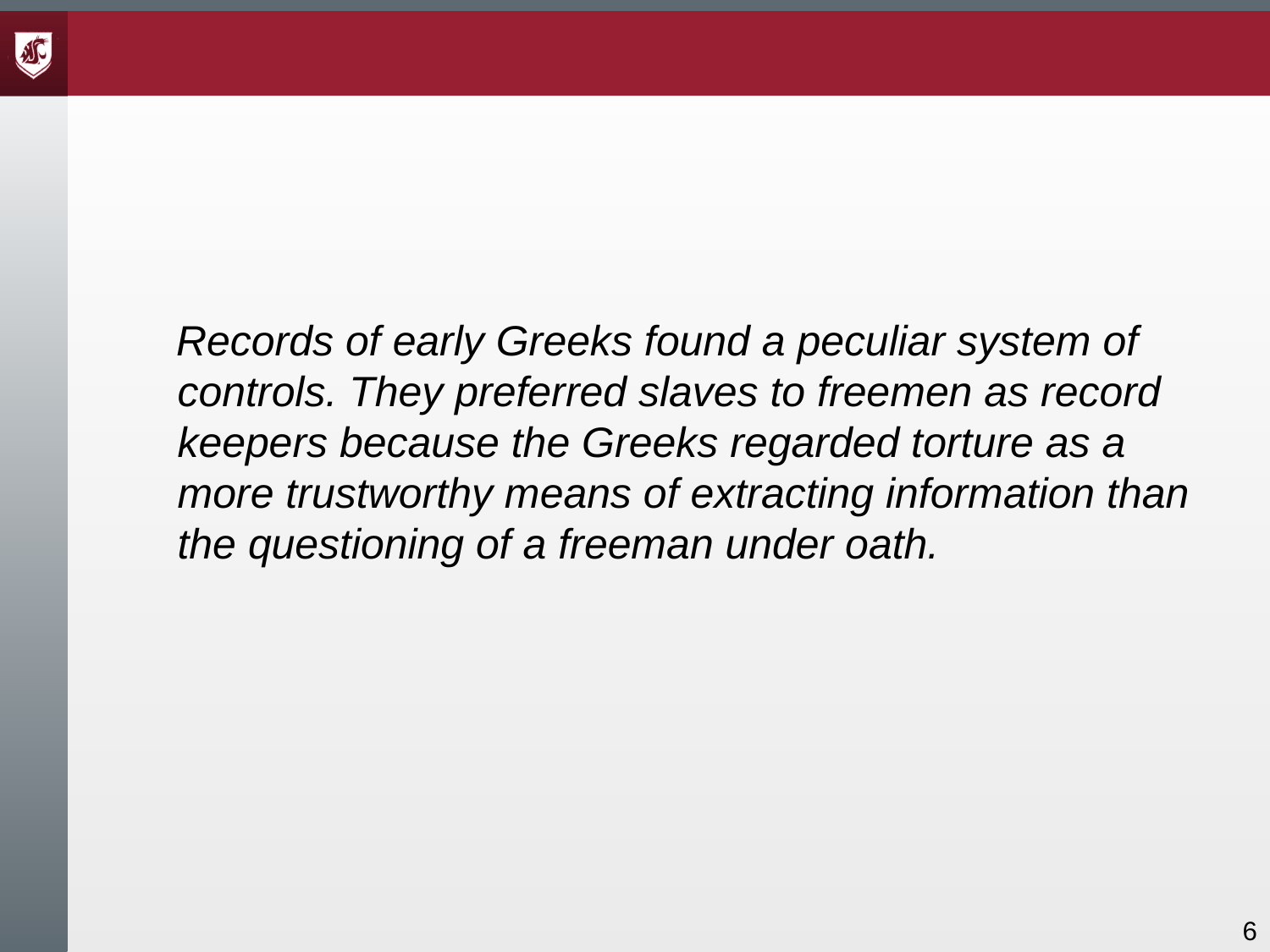

# Records of early Greeks found a peculiar system of controls. They preferred slaves to freemen as record keepers because the Greeks regarded torture as a more trustworthy means of extracting information than the questioning of a freeman under oath.
6